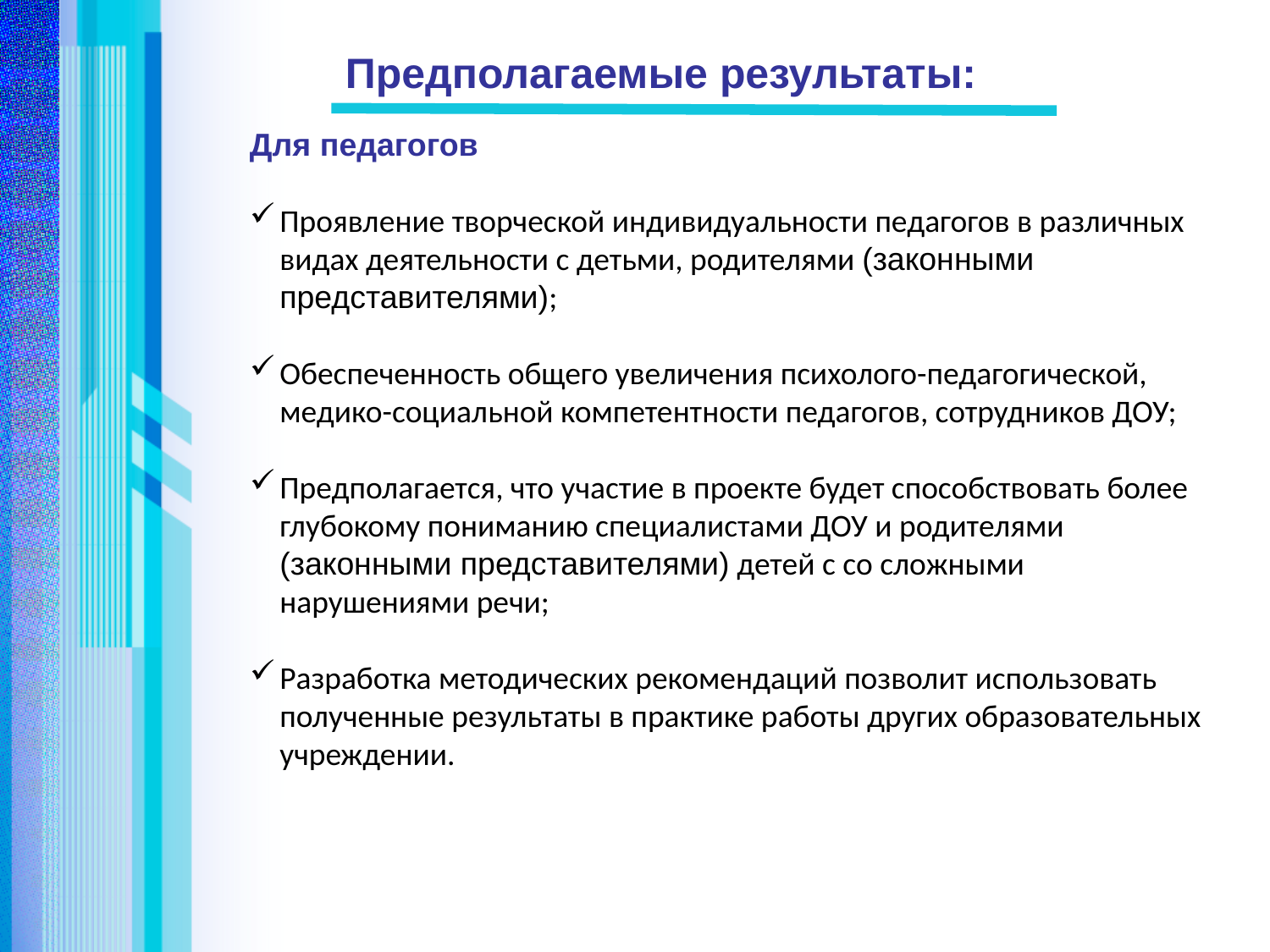

Предполагаемые результаты:
Для педагогов

Проявление творческой индивидуальности педагогов в различных видах деятельности с детьми, родителями (законными представителями);

Обеспеченность общего увеличения психолого-педагогической, медико-социальной компетентности педагогов, сотрудников ДОУ;

Предполагается, что участие в проекте будет способствовать более глубокому пониманию специалистами ДОУ и родителями (законными представителями) детей с со сложными нарушениями речи;

Разработка методических рекомендаций позволит использовать полученные результаты в практике работы других образовательных учреждении.